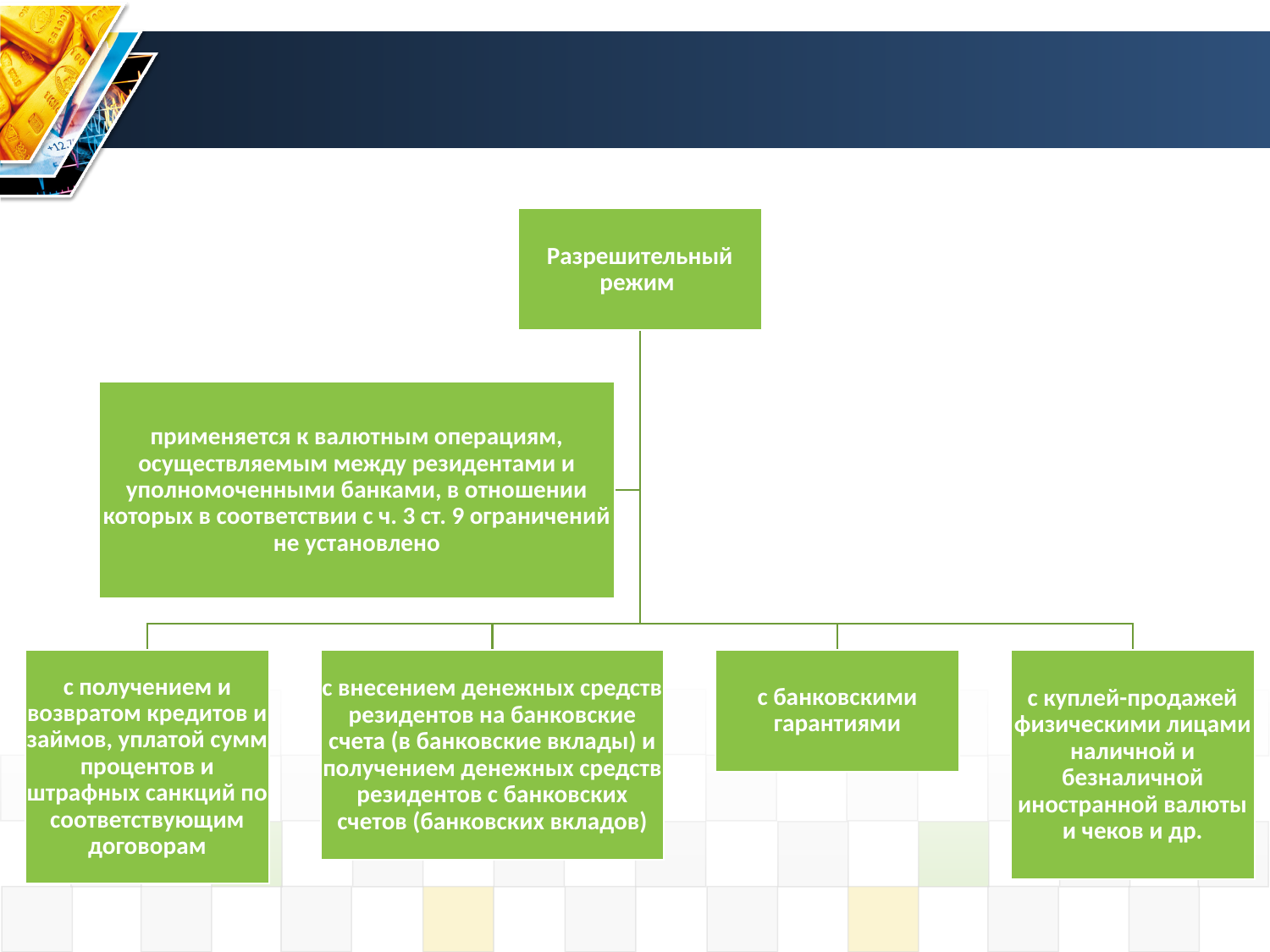

Разрешительный режим
с получением и возвратом кредитов и займов, уплатой сумм процентов и штрафных санкций по соответствующим договорам
с внесением денежных средств резидентов на банковские счета (в банковские вклады) и получением денежных средств резидентов с банковских счетов (банковских вкладов)
с банковскими гарантиями
с куплей-продажей физическими лицами наличной и безналичной иностранной валюты и чеков и др.
применяется к валютным операциям, осуществляемым между резидентами и уполномоченными банками, в отношении которых в соответствии с ч. 3 ст. 9 ограничений не установлено